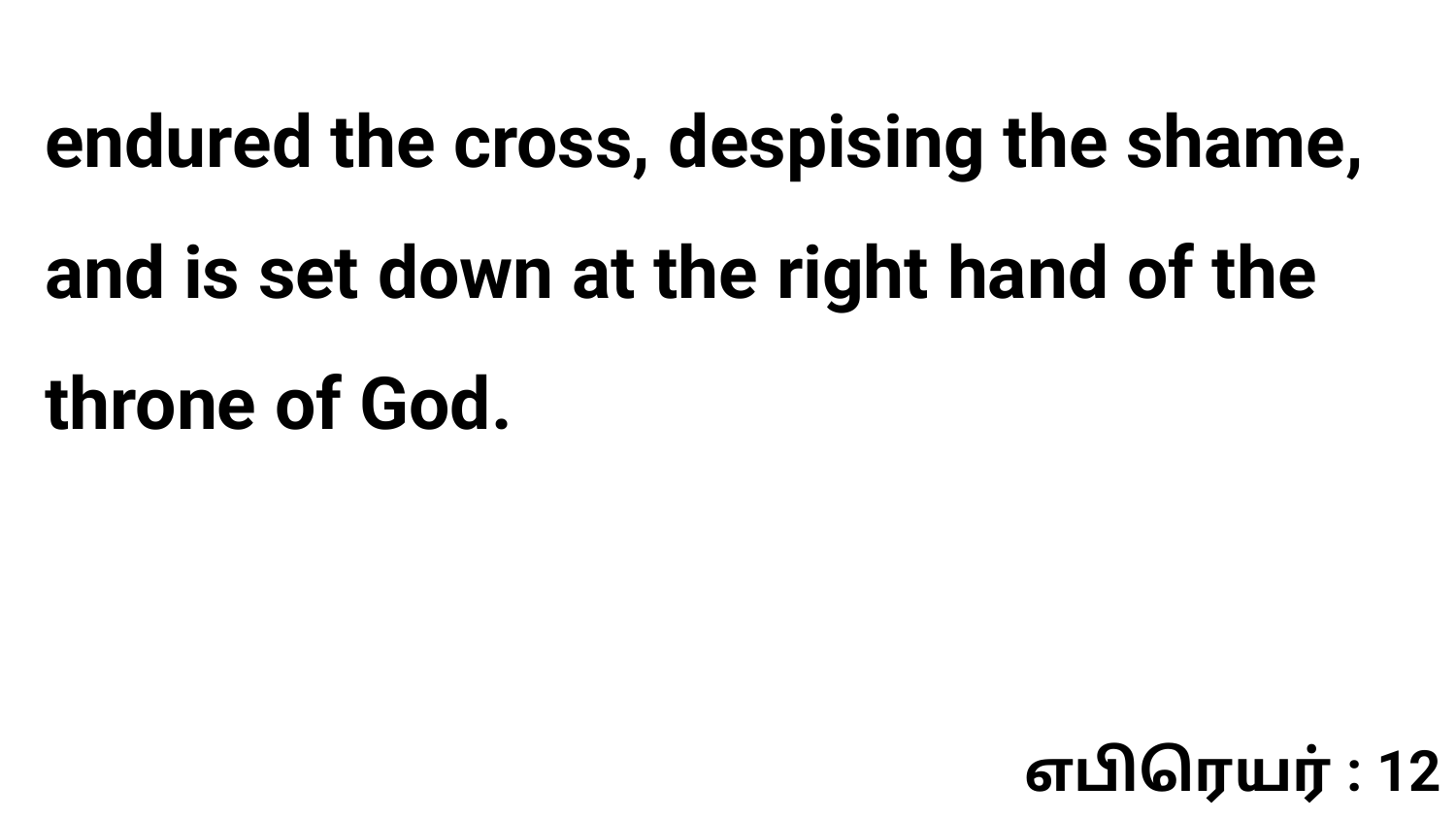

endured the cross, despising the shame, and is set down at the right hand of the throne of God.
எபிரெயர் : 12